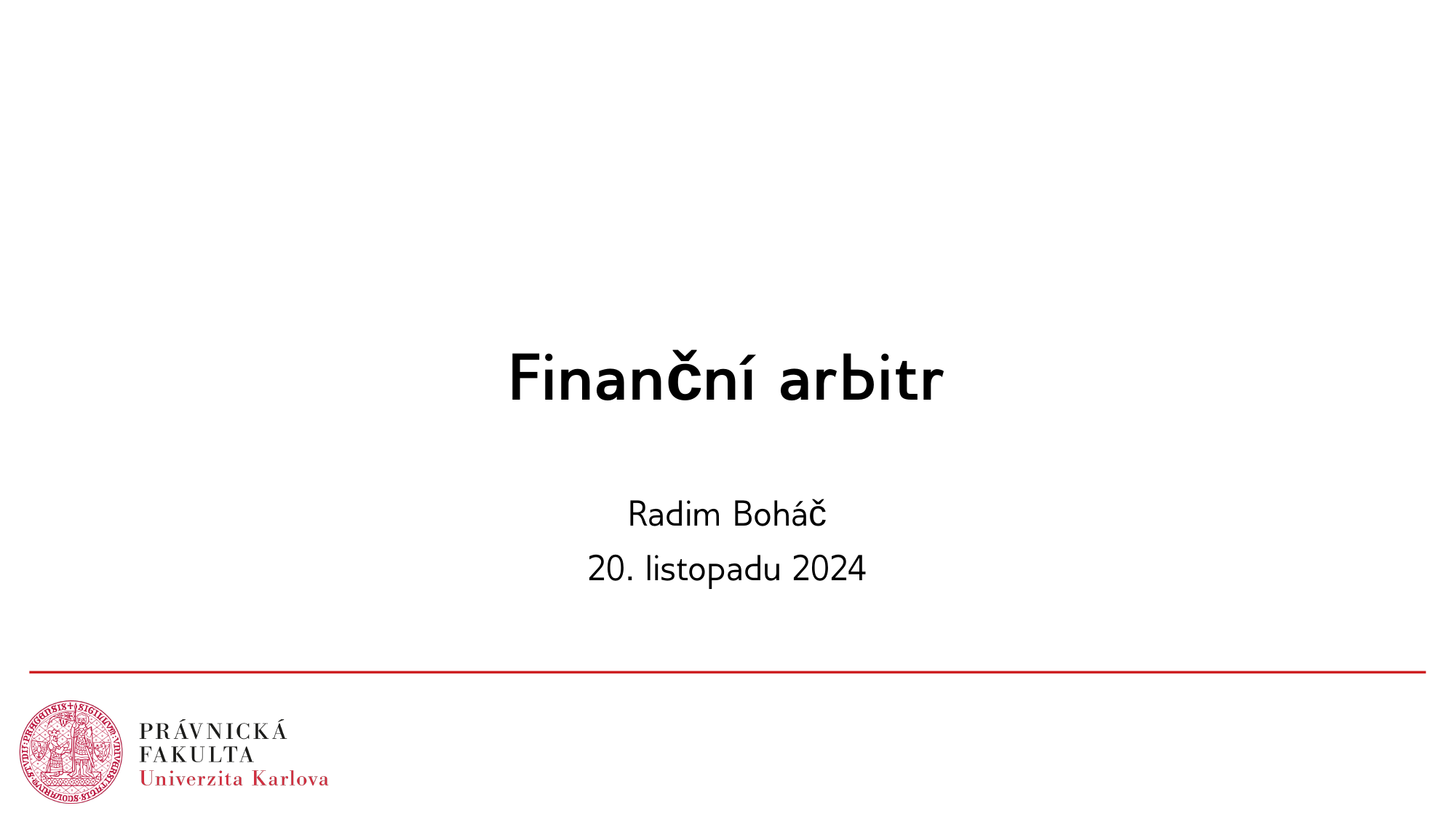

# Finanční arbitr

Radim Boháč
20. listopadu 2024